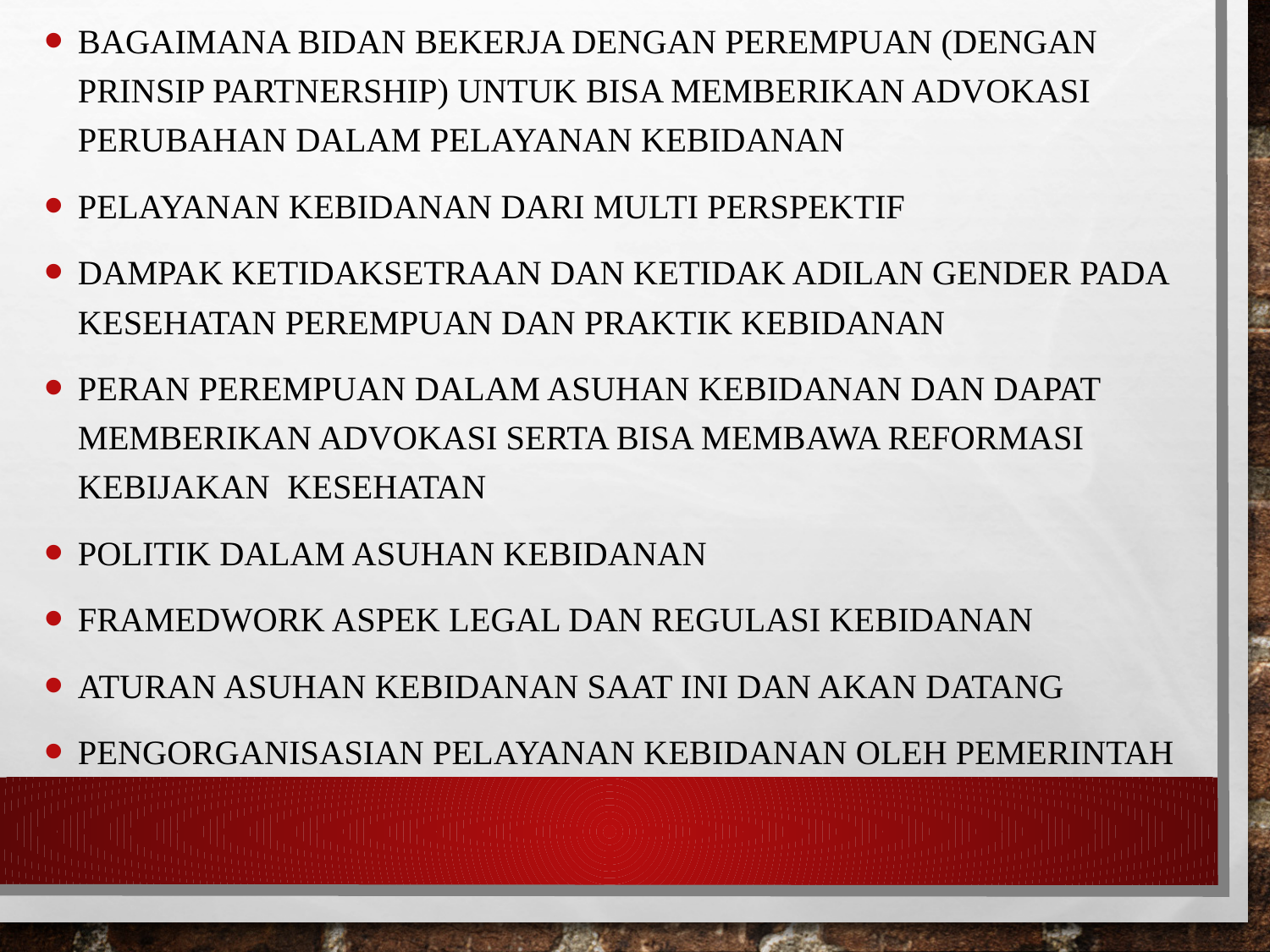

Bagaimana bidan bekerja dengan perempuan (dengan prinsip partnership) untuk bisa memberikan advokasi perubahan dalam pelayanan kebidanan
Pelayanan kebidanan dari multi perspektif
Dampak ketidaksetraan dan ketidak adilan gender pada kesehatan perempuan dan praktik kebidanan
Peran perempuan dalam asuhan kebidanan dan dapat memberikan advokasi serta bisa membawa reformasi kebijakan  kesehatan
Politik dalam asuhan kebidanan
Framedwork aspek legal dan regulasi kebidanan
Aturan asuhan kebidanan saat ini dan akan datang
Pengorganisasian pelayanan kebidanan oleh pemerintah